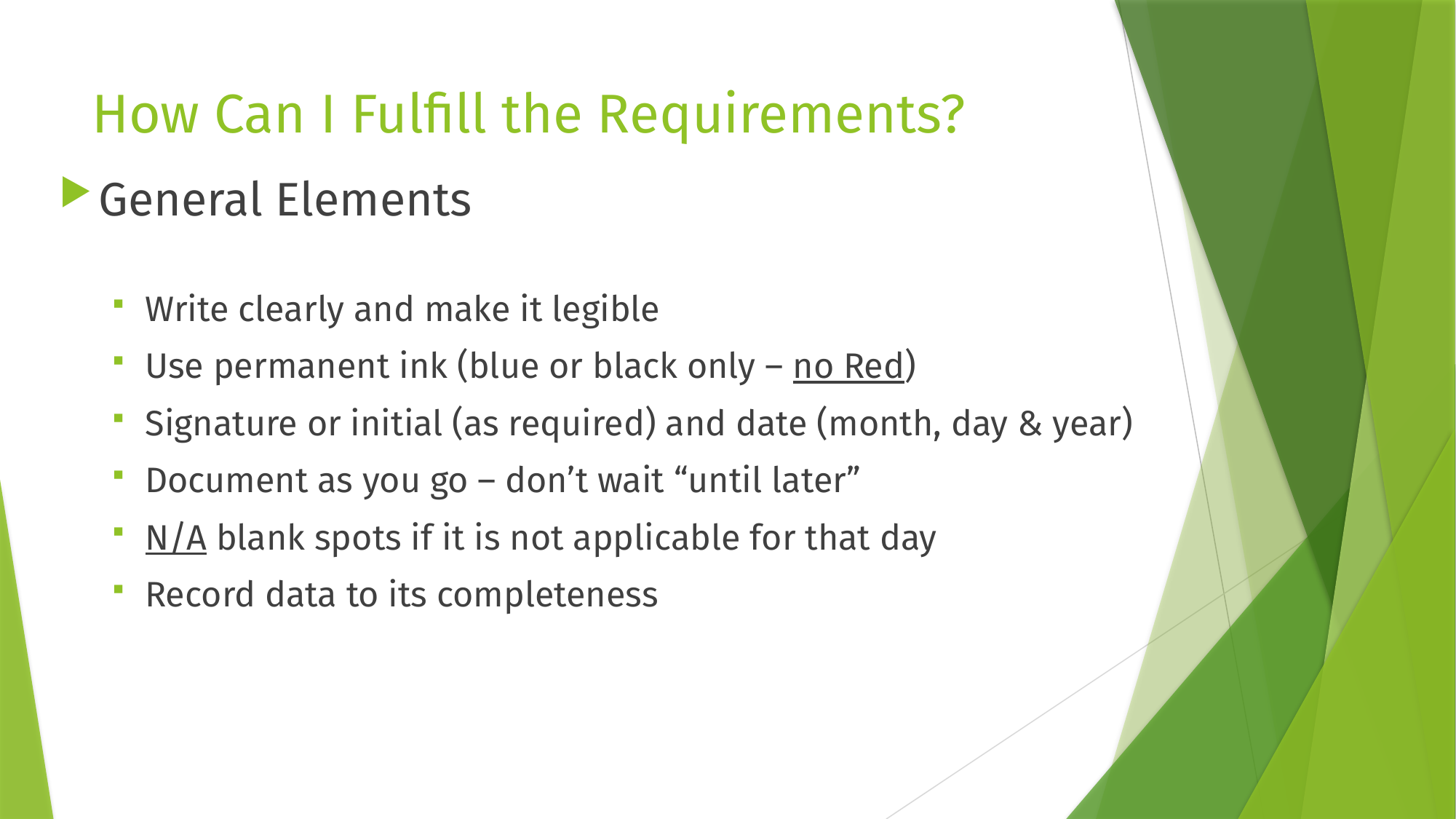

# How Can I Fulfill the Requirements?
General Elements

Write clearly and make it legible
Use permanent ink (blue or black only – no Red)
Signature or initial (as required) and date (month, day & year)
Document as you go – don’t wait “until later”
N/A blank spots if it is not applicable for that day
Record data to its completeness